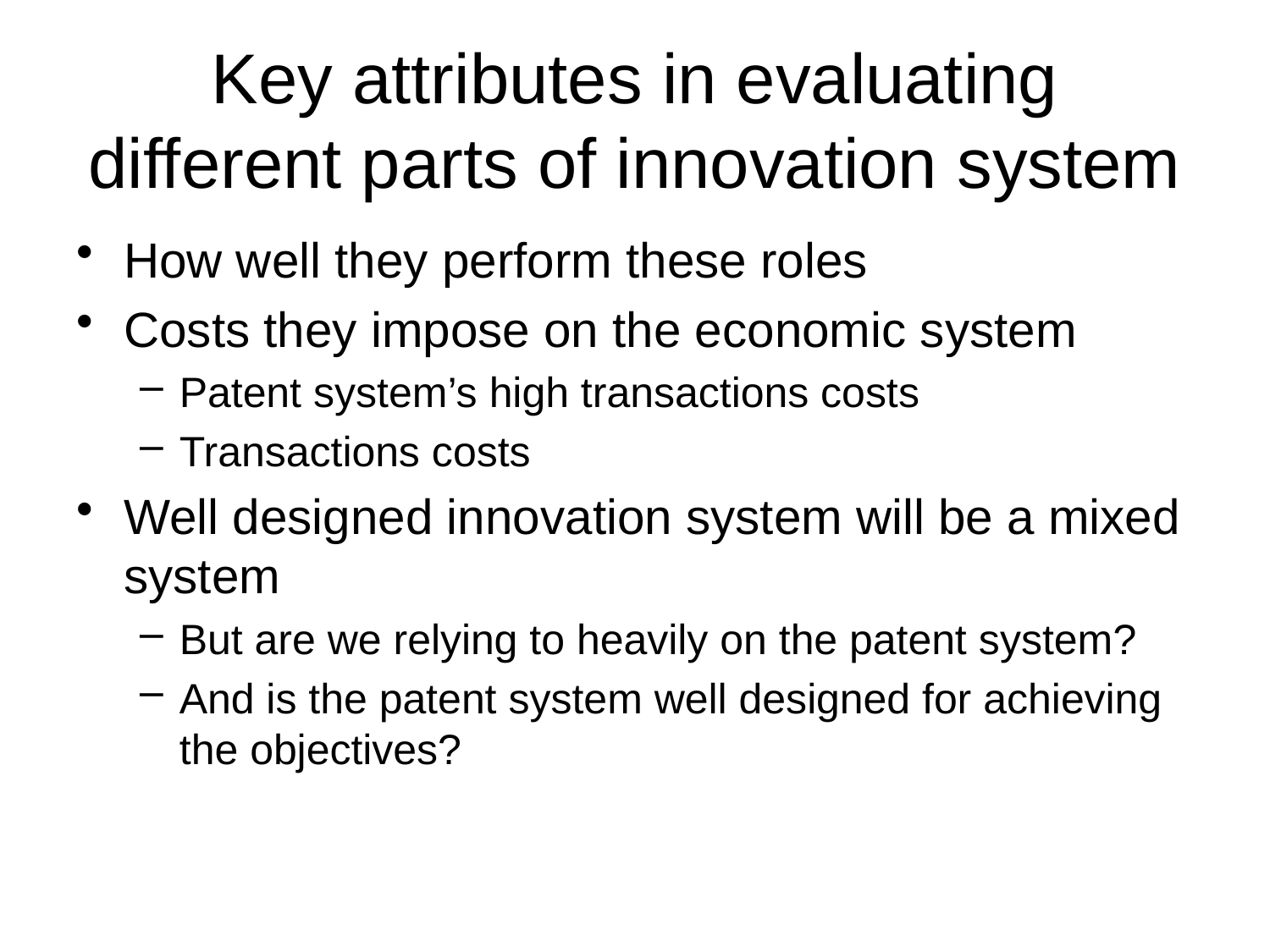

# Key attributes in evaluating different parts of innovation system
How well they perform these roles
Costs they impose on the economic system
Patent system’s high transactions costs
Transactions costs
Well designed innovation system will be a mixed system
But are we relying to heavily on the patent system?
And is the patent system well designed for achieving the objectives?